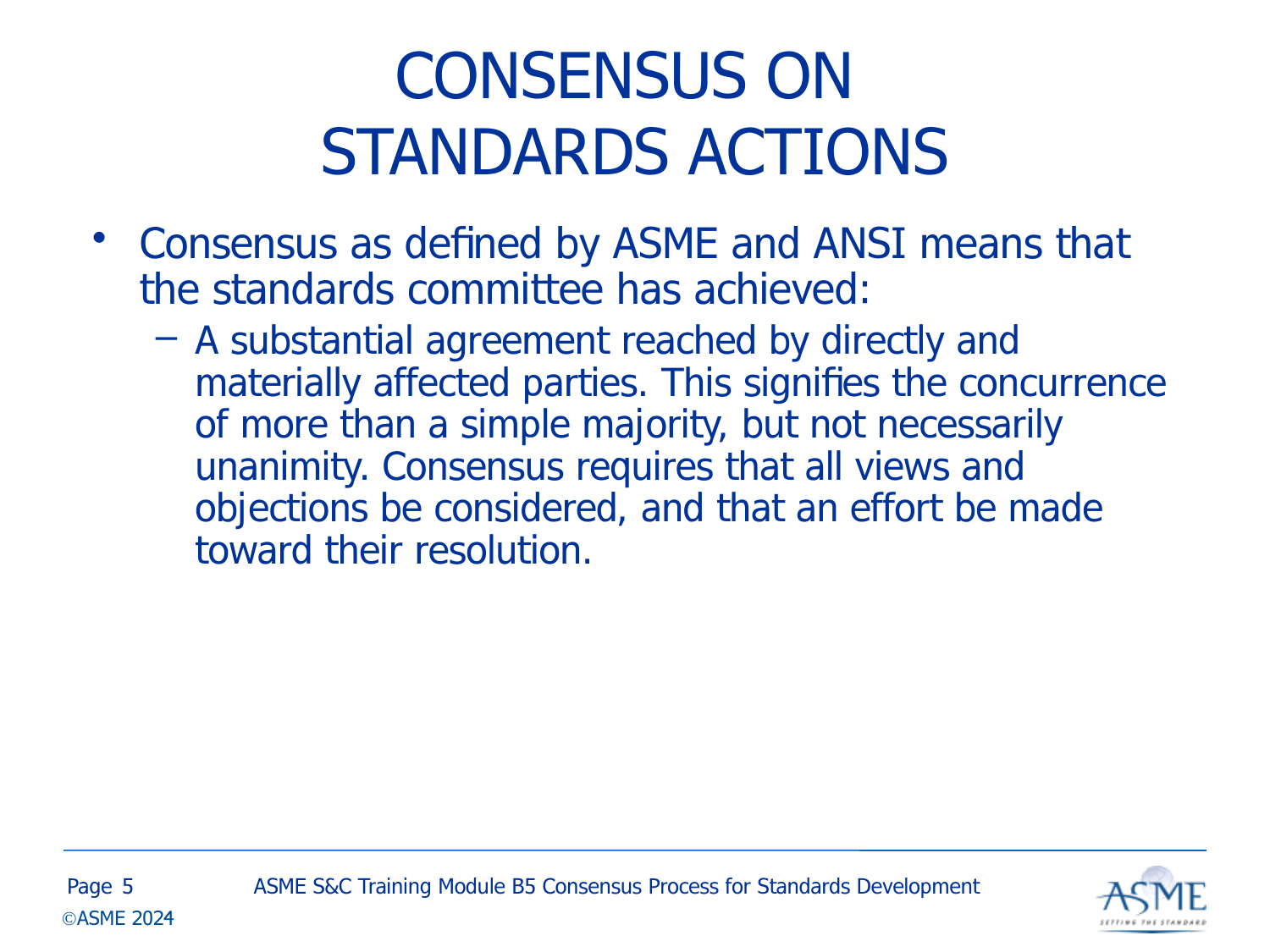

# CONSENSUS ON STANDARDS ACTIONS
Consensus as defined by ASME and ANSI means that the standards committee has achieved:
A substantial agreement reached by directly and materially affected parties. This signifies the concurrence of more than a simple majority, but not necessarily unanimity. Consensus requires that all views and objections be considered, and that an effort be made toward their resolution.
5
ASME S&C Training Module B5 Consensus Process for Standards Development